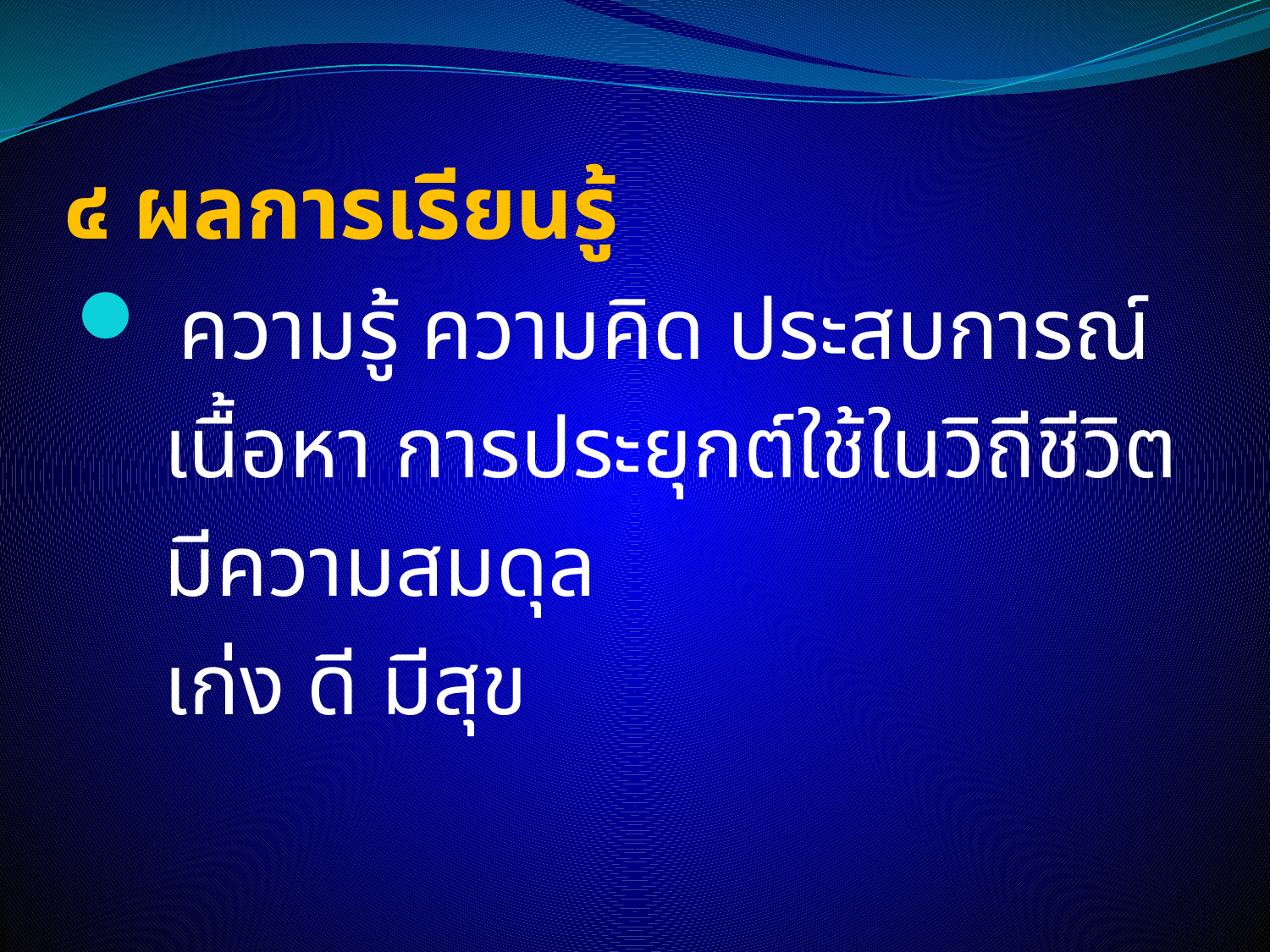

# ๔ ผลการเรียนรู้
 ความรู้ ความคิด ประสบการณ์
    เนื้อหา การประยุกต์ใช้ในวิถีชีวิต
    มีความสมดุล
    เก่ง ดี มีสุข